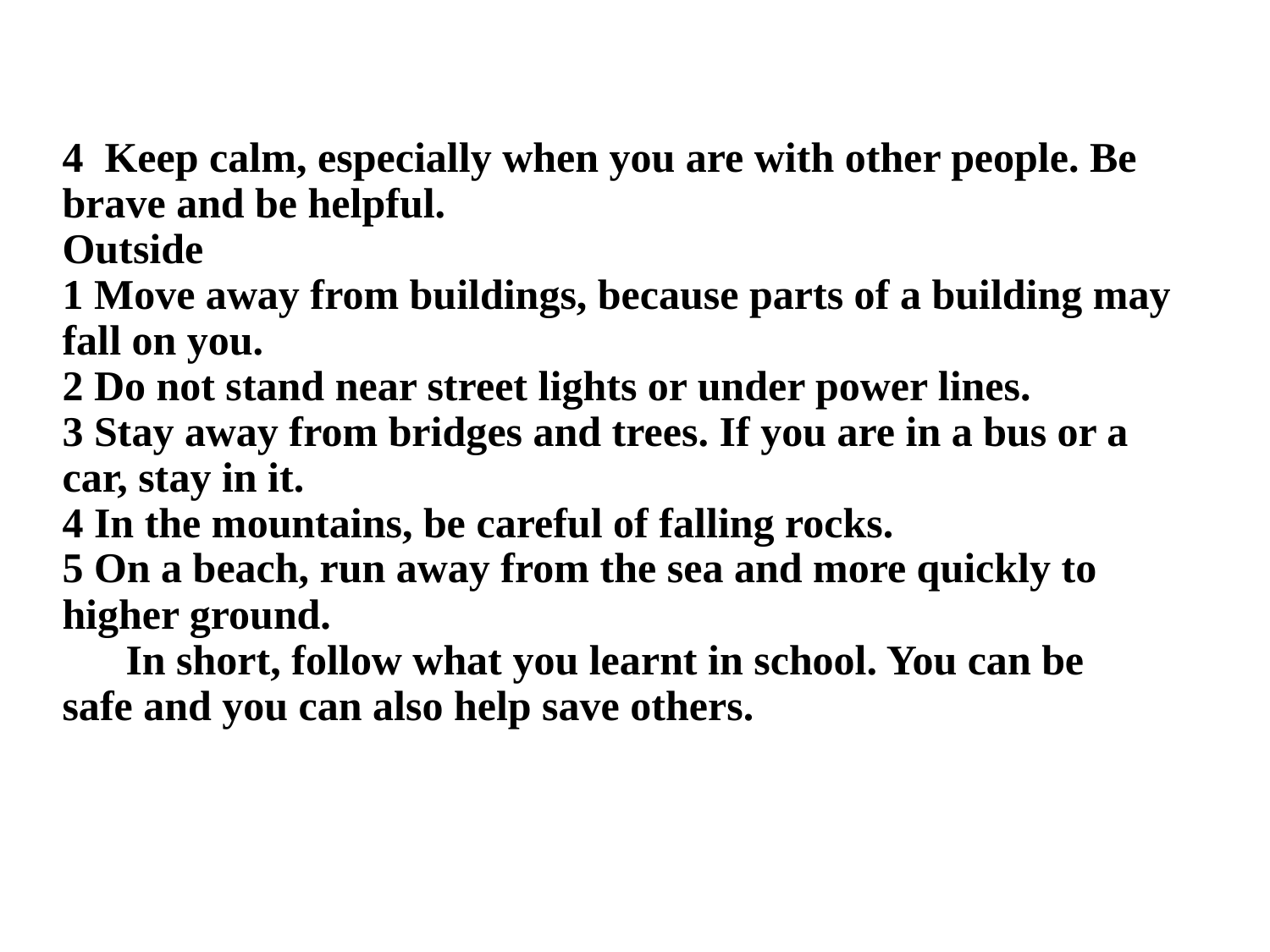

4  Keep calm, especially when you are with other people. Be brave and be helpful.
Outside
1 Move away from buildings, because parts of a building may fall on you.
2 Do not stand near street lights or under power lines.
3 Stay away from bridges and trees. If you are in a bus or a car, stay in it.
4 In the mountains, be careful of falling rocks.
5 On a beach, run away from the sea and more quickly to higher ground.
      In short, follow what you learnt in school. You can be
safe and you can also help save others.